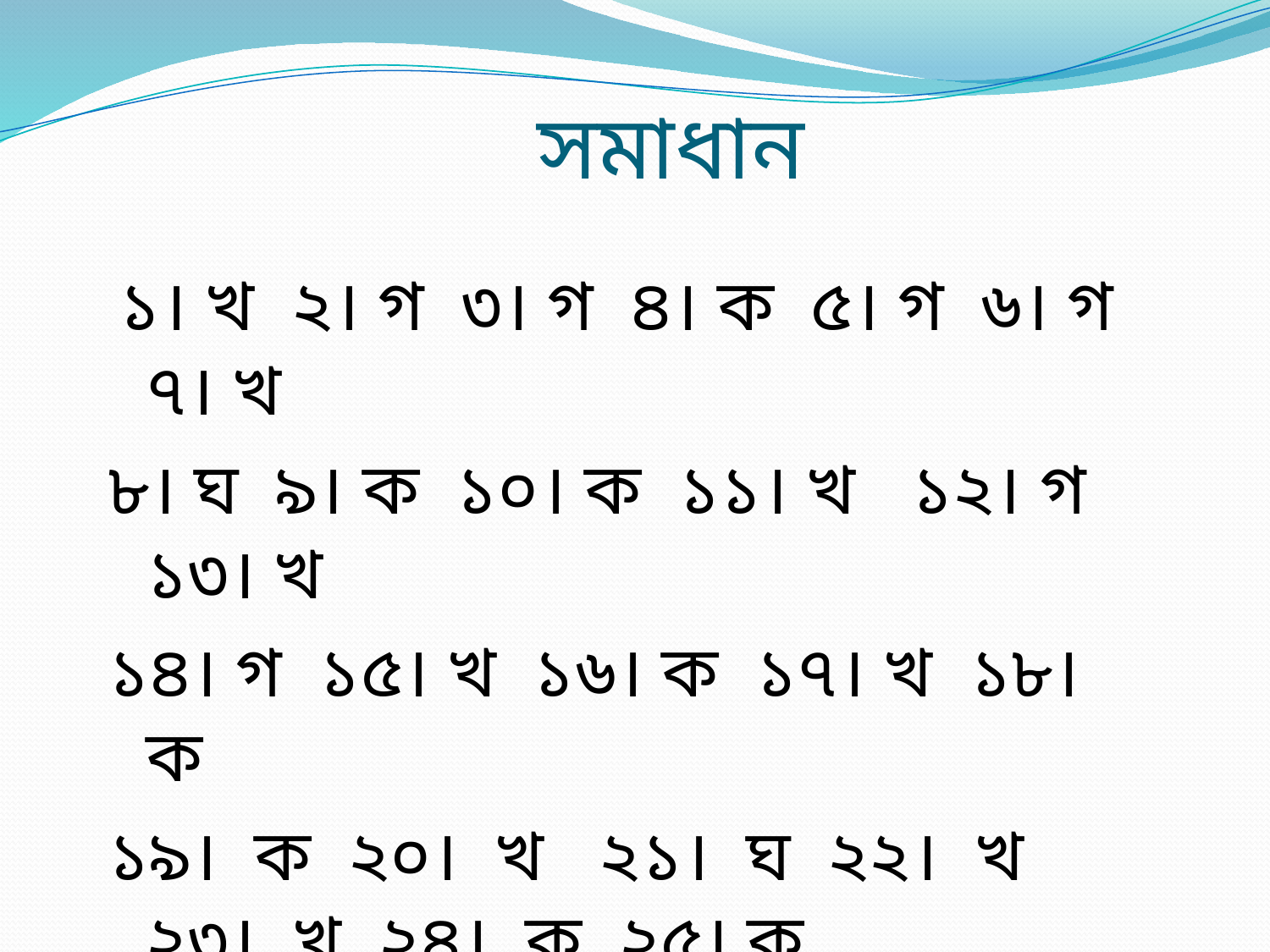

# সমাধান
 ১। খ  ২। গ  ৩। গ  ৪। ক  ৫। গ  ৬। গ  ৭। খ
৮। ঘ  ৯। ক  ১০। ক  ১১। খ   ১২। গ  ১৩। খ
১৪। গ  ১৫। খ  ১৬। ক  ১৭। খ  ১৮।  ক
১৯।  ক  ২০।  খ   ২১।  ঘ  ২২।  খ   ২৩।  খ  ২৪।  ক  ২৫। ক